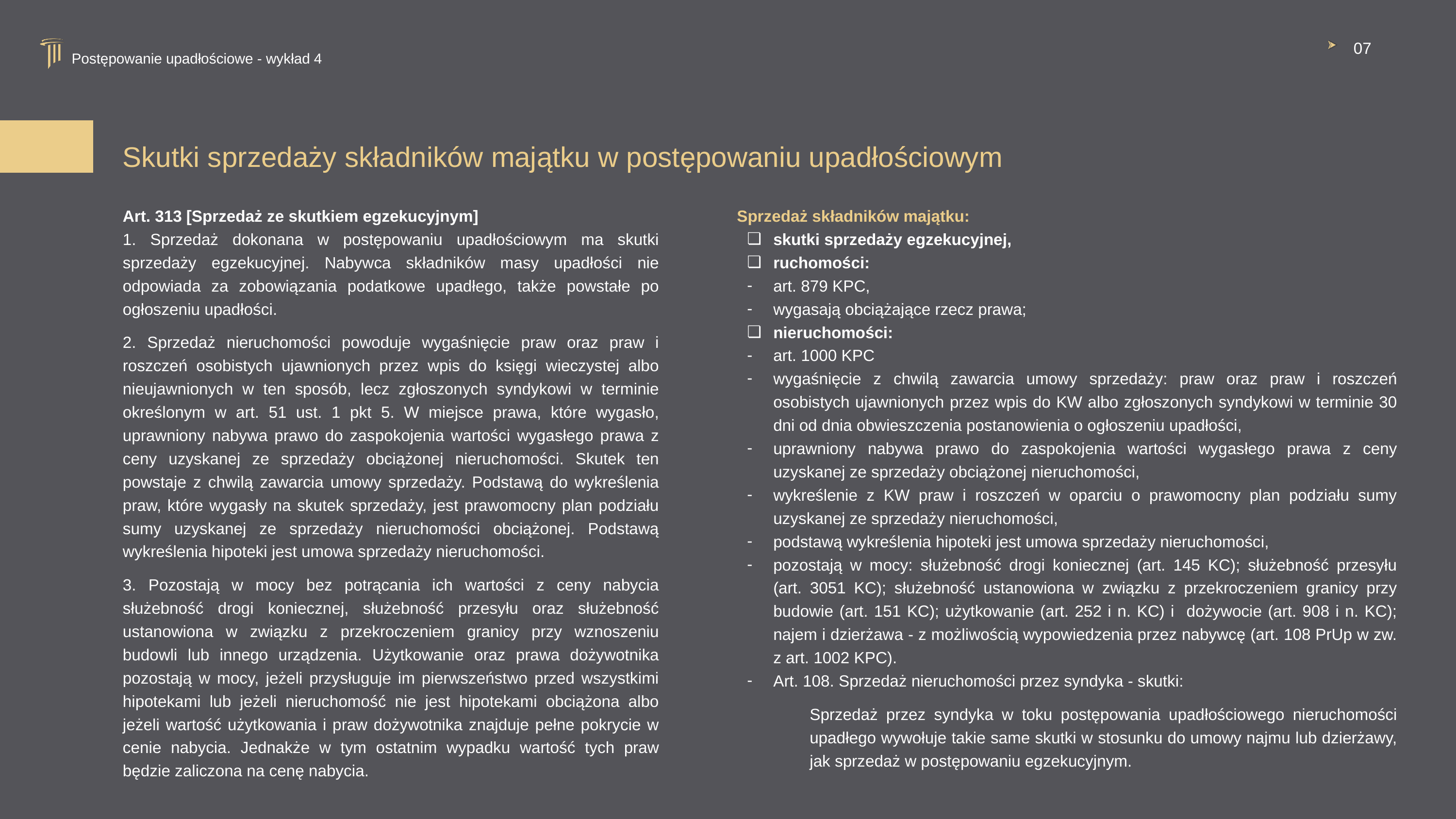

07

Postępowanie upadłościowe - wykład 4

Skutki sprzedaży składników majątku w postępowaniu upadłościowym
Art. 313 [Sprzedaż ze skutkiem egzekucyjnym]
1. Sprzedaż dokonana w postępowaniu upadłościowym ma skutki sprzedaży egzekucyjnej. Nabywca składników masy upadłości nie odpowiada za zobowiązania podatkowe upadłego, także powstałe po ogłoszeniu upadłości.
2. Sprzedaż nieruchomości powoduje wygaśnięcie praw oraz praw i roszczeń osobistych ujawnionych przez wpis do księgi wieczystej albo nieujawnionych w ten sposób, lecz zgłoszonych syndykowi w terminie określonym w art. 51 ust. 1 pkt 5. W miejsce prawa, które wygasło, uprawniony nabywa prawo do zaspokojenia wartości wygasłego prawa z ceny uzyskanej ze sprzedaży obciążonej nieruchomości. Skutek ten powstaje z chwilą zawarcia umowy sprzedaży. Podstawą do wykreślenia praw, które wygasły na skutek sprzedaży, jest prawomocny plan podziału sumy uzyskanej ze sprzedaży nieruchomości obciążonej. Podstawą wykreślenia hipoteki jest umowa sprzedaży nieruchomości.
3. Pozostają w mocy bez potrącania ich wartości z ceny nabycia służebność drogi koniecznej, służebność przesyłu oraz służebność ustanowiona w związku z przekroczeniem granicy przy wznoszeniu budowli lub innego urządzenia. Użytkowanie oraz prawa dożywotnika pozostają w mocy, jeżeli przysługuje im pierwszeństwo przed wszystkimi hipotekami lub jeżeli nieruchomość nie jest hipotekami obciążona albo jeżeli wartość użytkowania i praw dożywotnika znajduje pełne pokrycie w cenie nabycia. Jednakże w tym ostatnim wypadku wartość tych praw będzie zaliczona na cenę nabycia.
Sprzedaż składników majątku:
skutki sprzedaży egzekucyjnej,
ruchomości:
art. 879 KPC,
wygasają obciążające rzecz prawa;
nieruchomości:
art. 1000 KPC
wygaśnięcie z chwilą zawarcia umowy sprzedaży: praw oraz praw i roszczeń osobistych ujawnionych przez wpis do KW albo zgłoszonych syndykowi w terminie 30 dni od dnia obwieszczenia postanowienia o ogłoszeniu upadłości,
uprawniony nabywa prawo do zaspokojenia wartości wygasłego prawa z ceny uzyskanej ze sprzedaży obciążonej nieruchomości,
wykreślenie z KW praw i roszczeń w oparciu o prawomocny plan podziału sumy uzyskanej ze sprzedaży nieruchomości,
podstawą wykreślenia hipoteki jest umowa sprzedaży nieruchomości,
pozostają w mocy: służebność drogi koniecznej (art. 145 KC); służebność przesyłu (art. 3051 KC); służebność ustanowiona w związku z przekroczeniem granicy przy budowie (art. 151 KC); użytkowanie (art. 252 i n. KC) i  dożywocie (art. 908 i n. KC); najem i dzierżawa - z możliwością wypowiedzenia przez nabywcę (art. 108 PrUp w zw. z art. 1002 KPC).
Art. 108. Sprzedaż nieruchomości przez syndyka - skutki:
Sprzedaż przez syndyka w toku postępowania upadłościowego nieruchomości upadłego wywołuje takie same skutki w stosunku do umowy najmu lub dzierżawy, jak sprzedaż w postępowaniu egzekucyjnym.